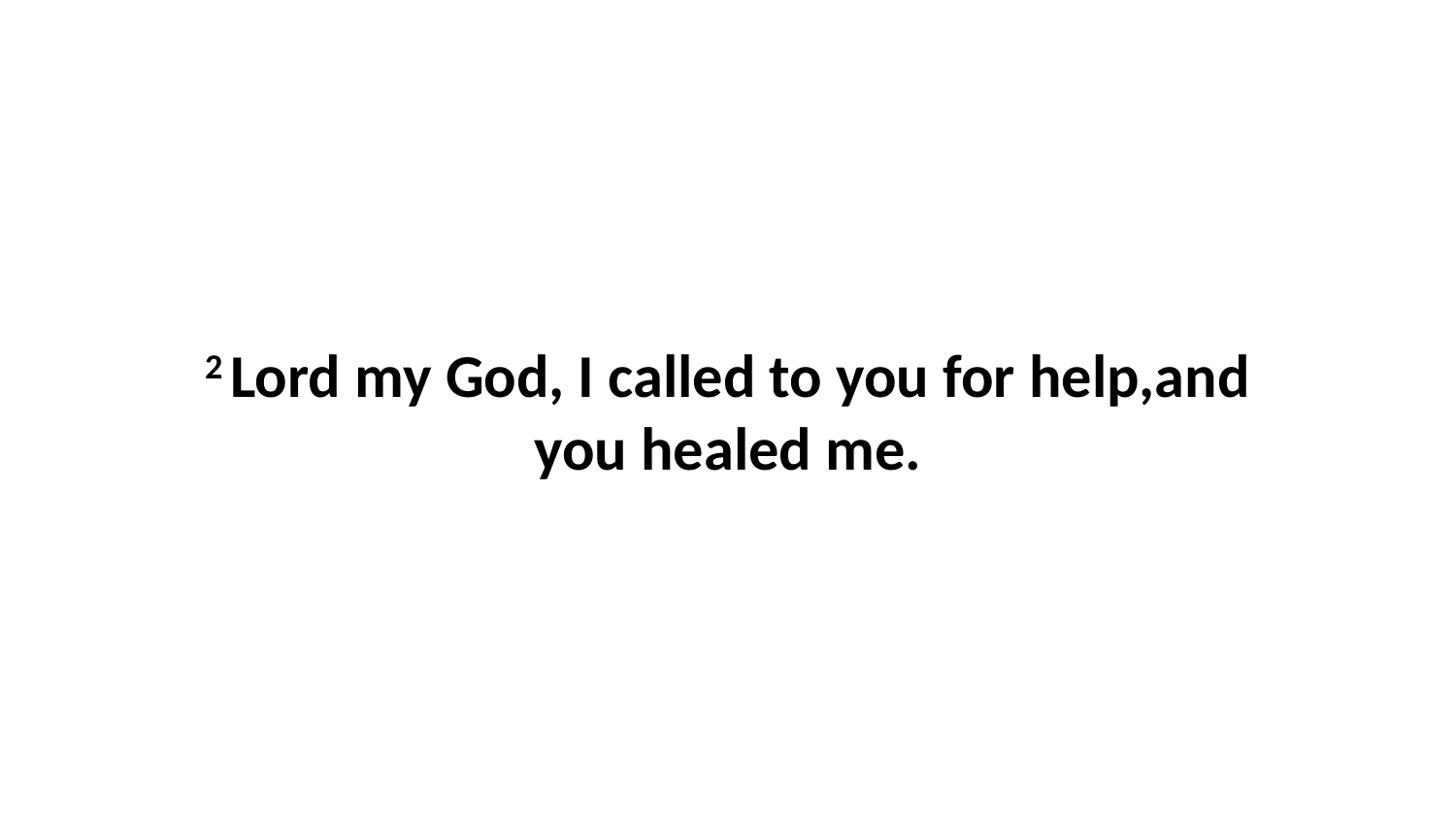

2 Lord my God, I called to you for help,and you healed me.